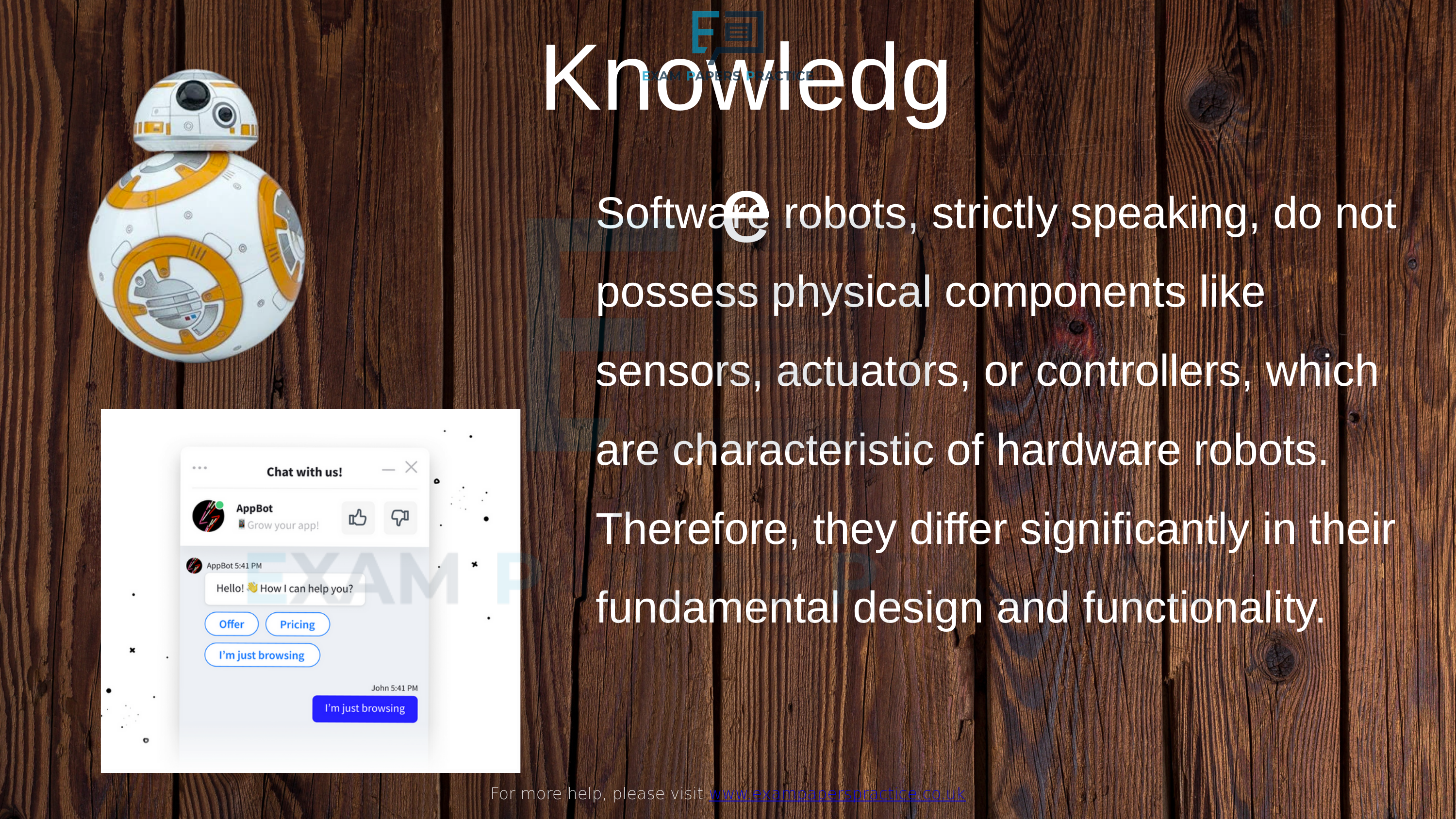

Knowledge

For more help, please visit www.exampaperspractice.co.uk

Software robots, strictly speaking, do not possess physical components like sensors, actuators, or controllers, which are characteristic of hardware robots. Therefore, they differ significantly in their fundamental design and functionality.